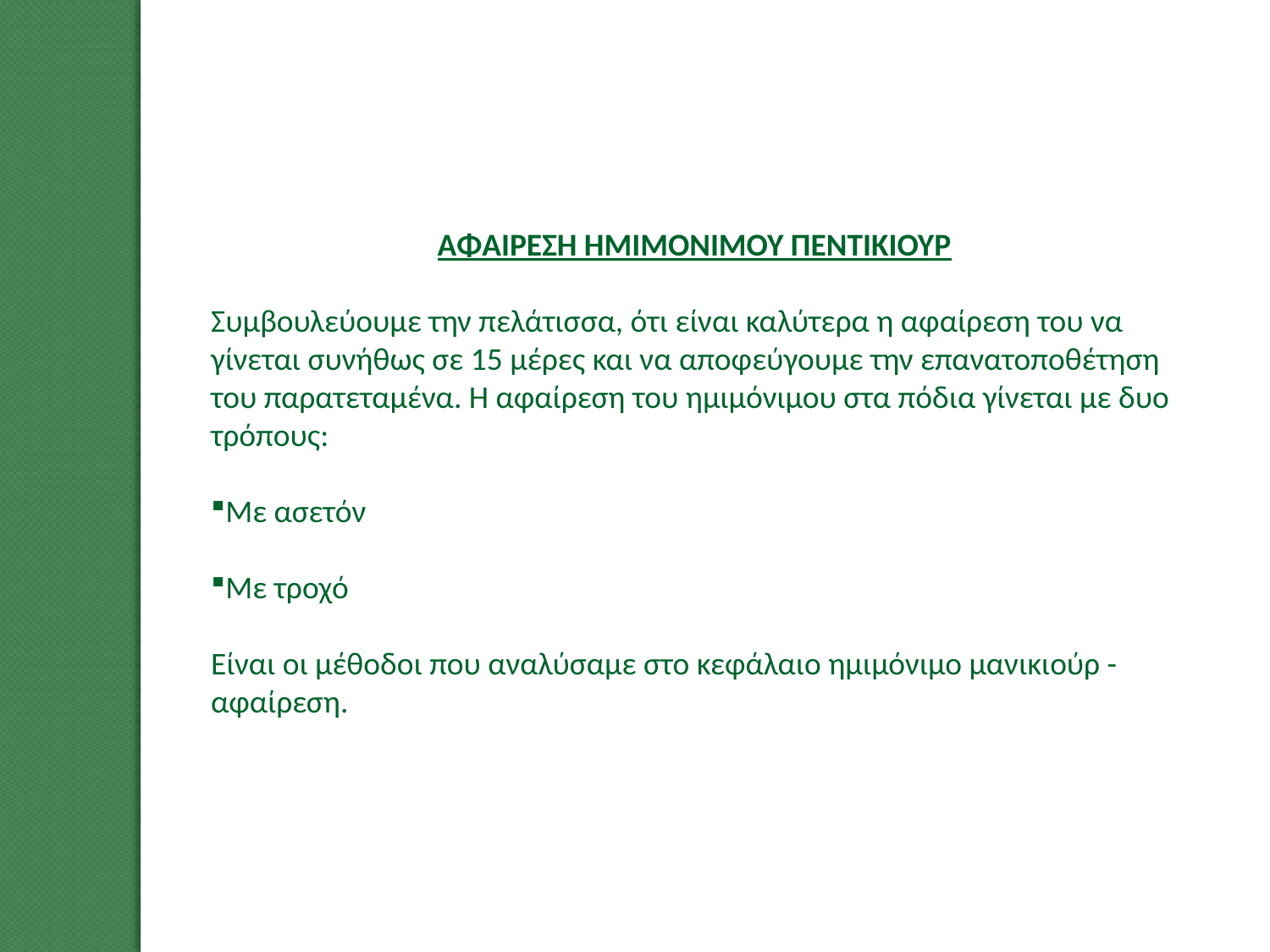

ΑΦΑΙΡΕΣΗ ΗΜΙΜΟΝΙΜΟΥ ΠΕΝΤΙΚΙΟΥΡ

Συμβουλεύουμε την πελάτισσα, ότι είναι καλύτερα η αφαίρεση του να γίνεται συνήθως σε 15 μέρες και να αποφεύγουμε την επανατοποθέτηση του παρατεταμένα. Η αφαίρεση του ημιμόνιμου στα πόδια γίνεται με δυο τρόπους:

Με ασετόν

Με τροχό

Είναι οι μέθοδοι που αναλύσαμε στο κεφάλαιο ημιμόνιμο μανικιούρ -αφαίρεση.